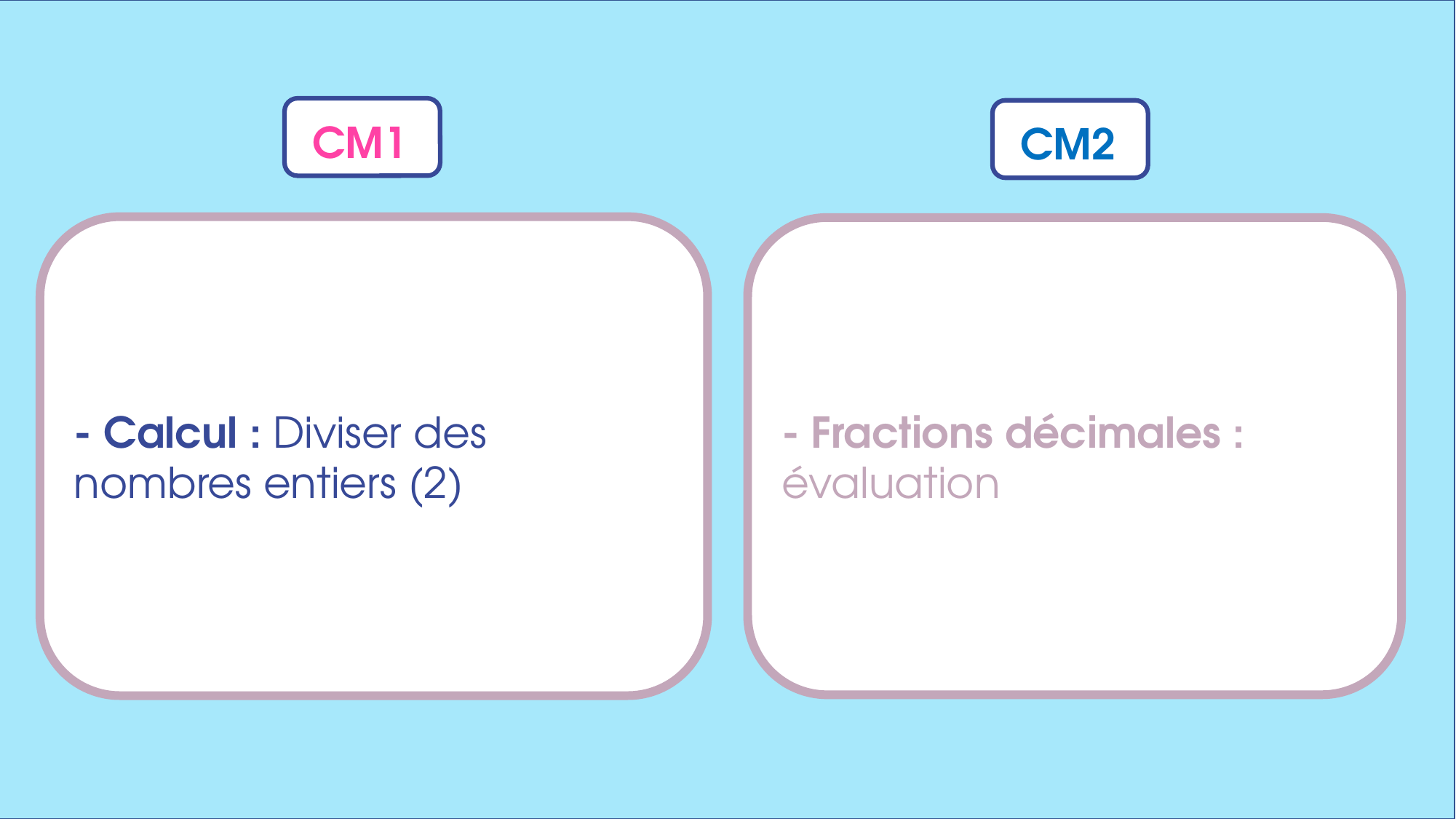

CM1

CM2
- Calcul : Diviser des nombres entiers (2)
- Fractions décimales : évaluation
www.maitresseherisson.com